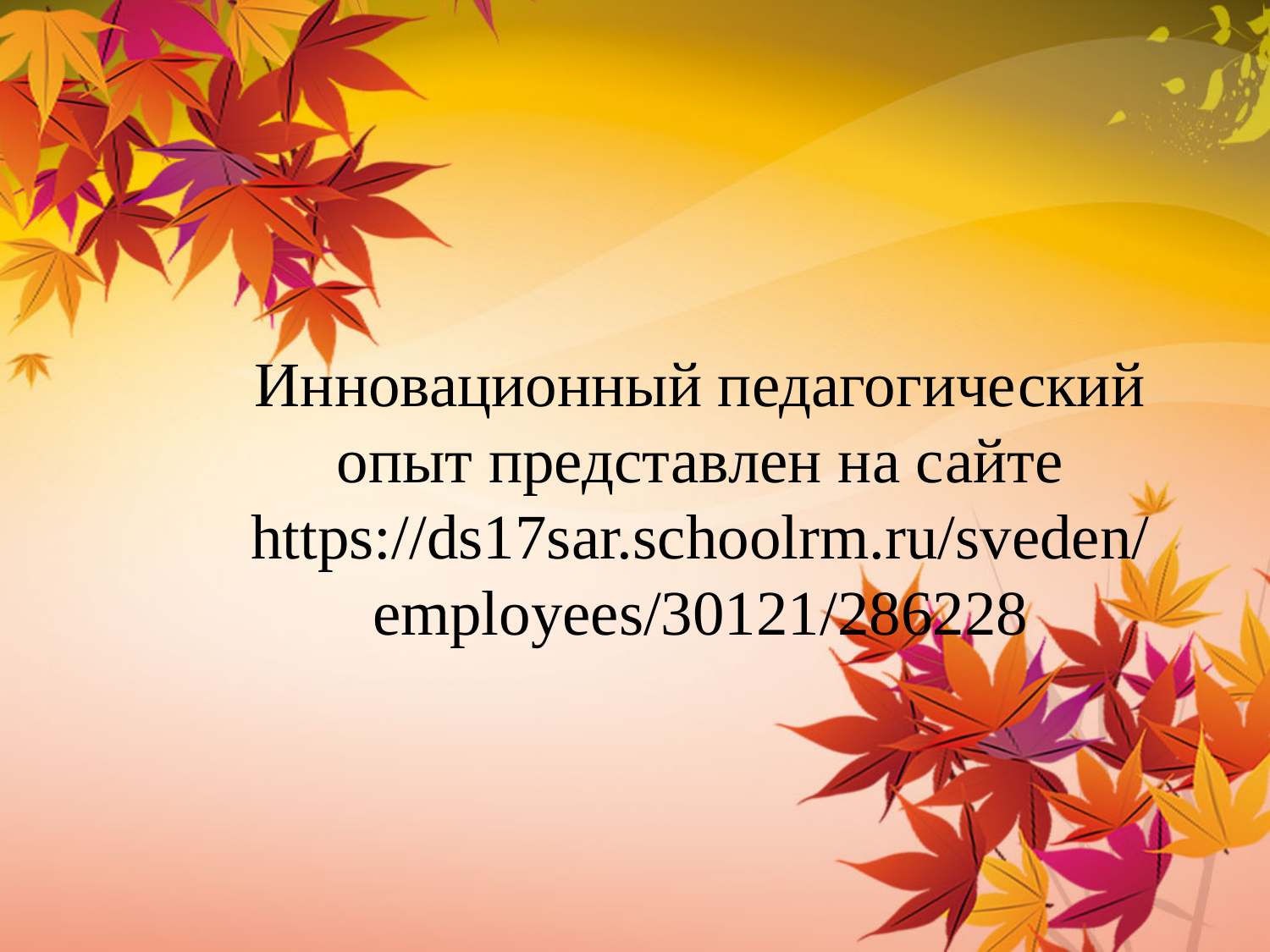

Инновационный педагогический опыт представлен на сайте
https://ds17sar.schoolrm.ru/sveden/employees/30121/286228